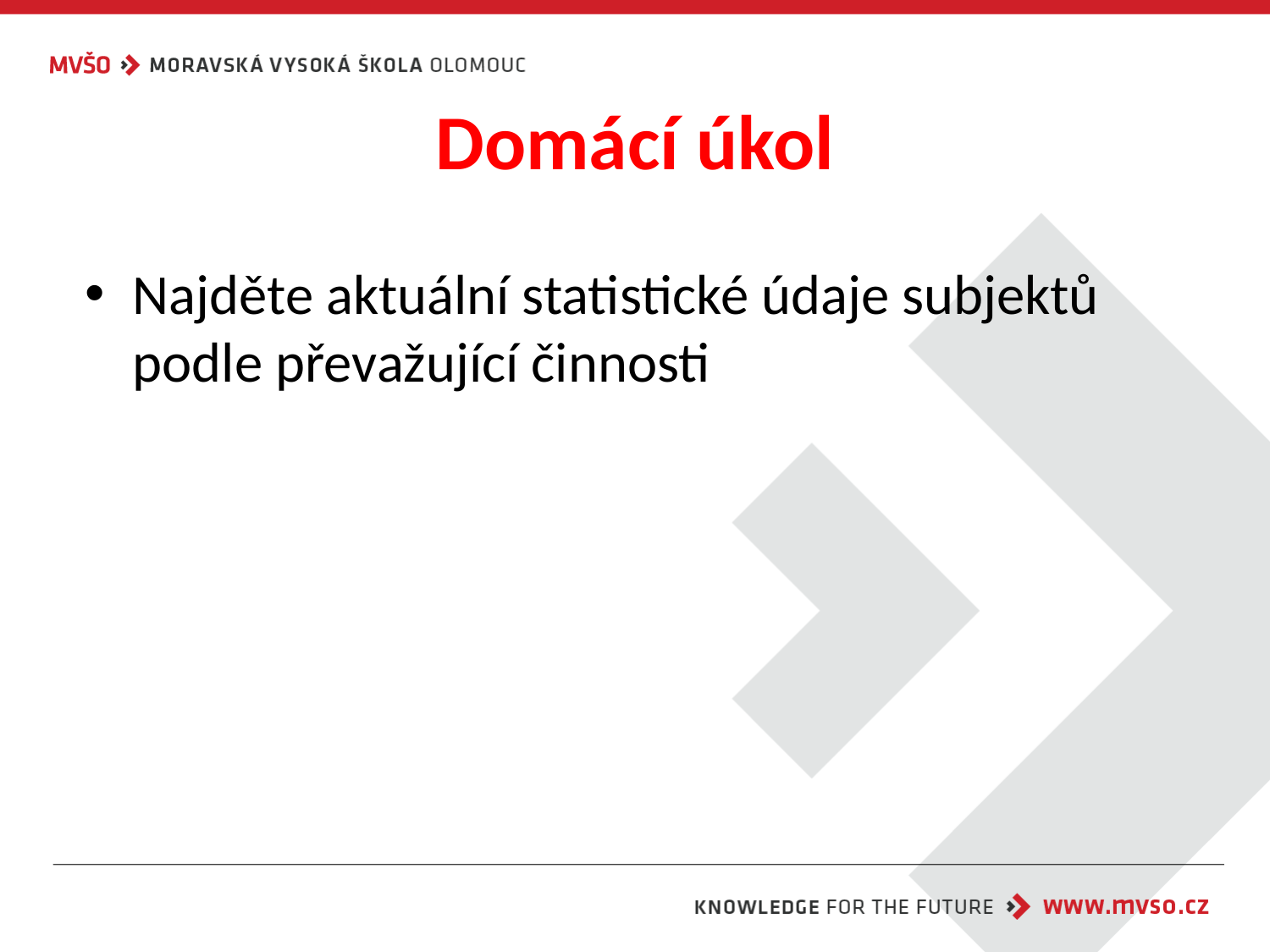

# Domácí úkol
Najděte aktuální statistické údaje subjektů podle převažující činnosti